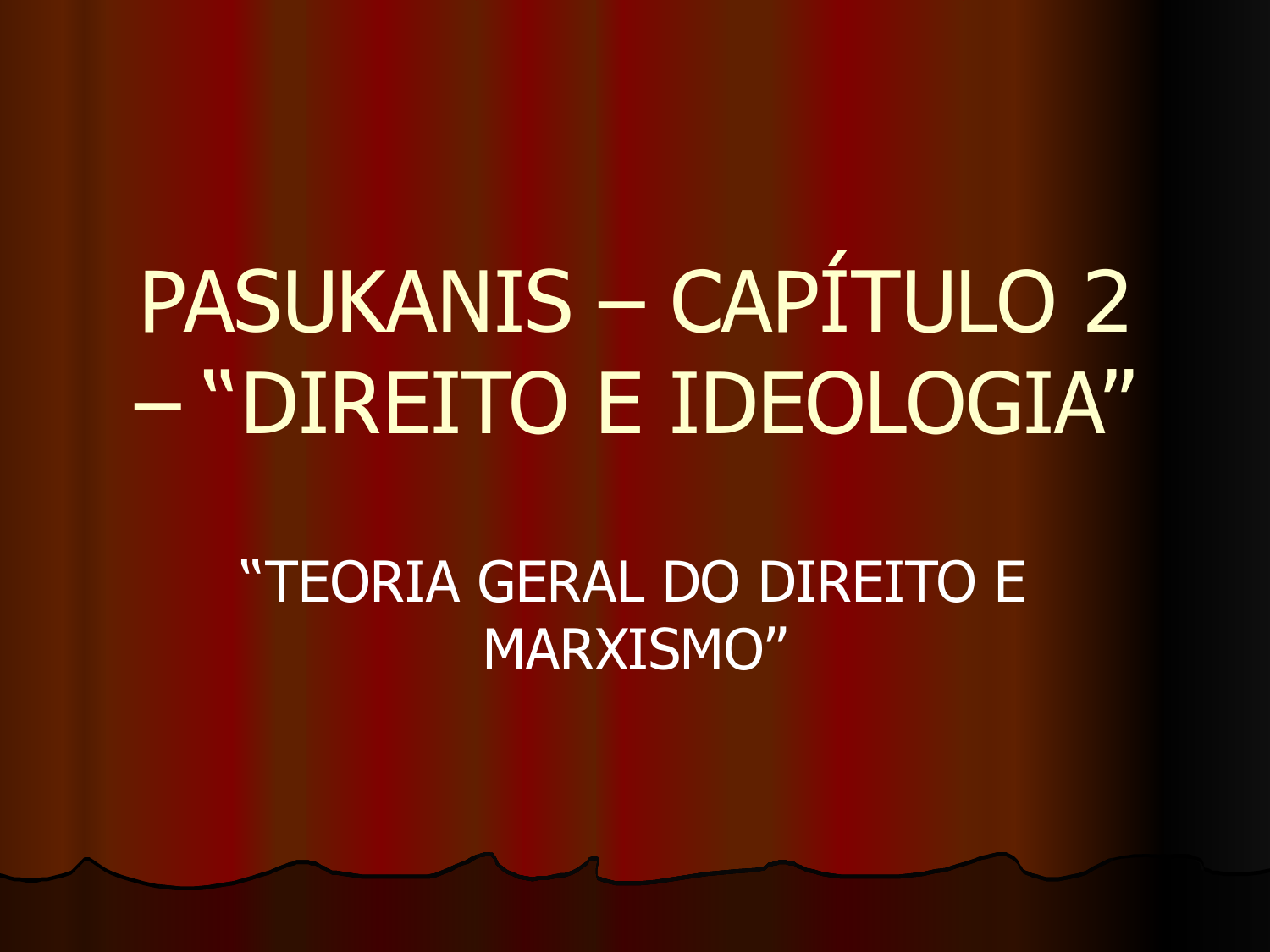

# PASUKANIS – CAPÍTULO 2 – “DIREITO E IDEOLOGIA”
“TEORIA GERAL DO DIREITO E MARXISMO”